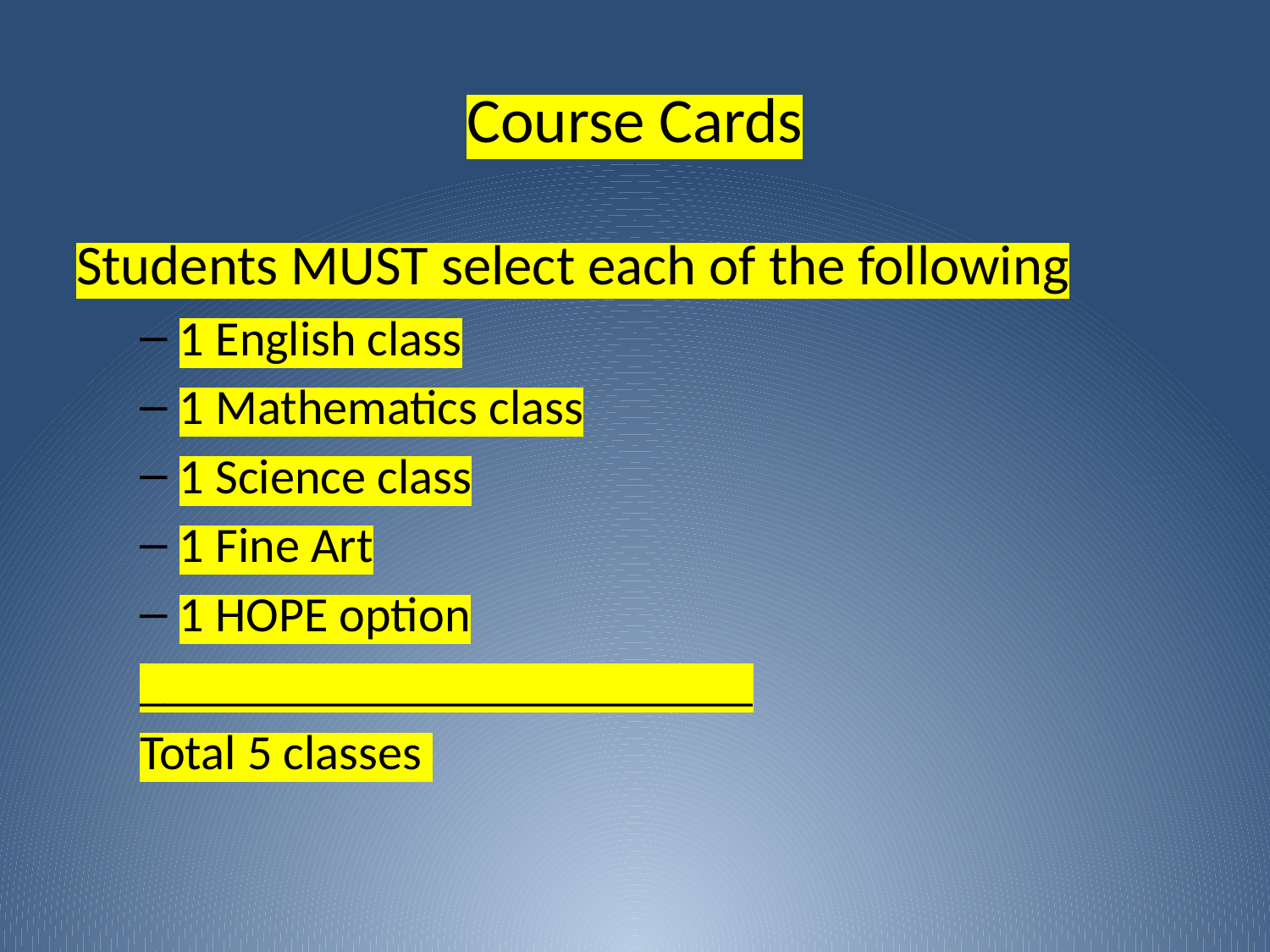

# Course Cards
Students MUST select each of the following
1 English class
1 Mathematics class
1 Science class
1 Fine Art
1 HOPE option
_________________________
Total 5 classes